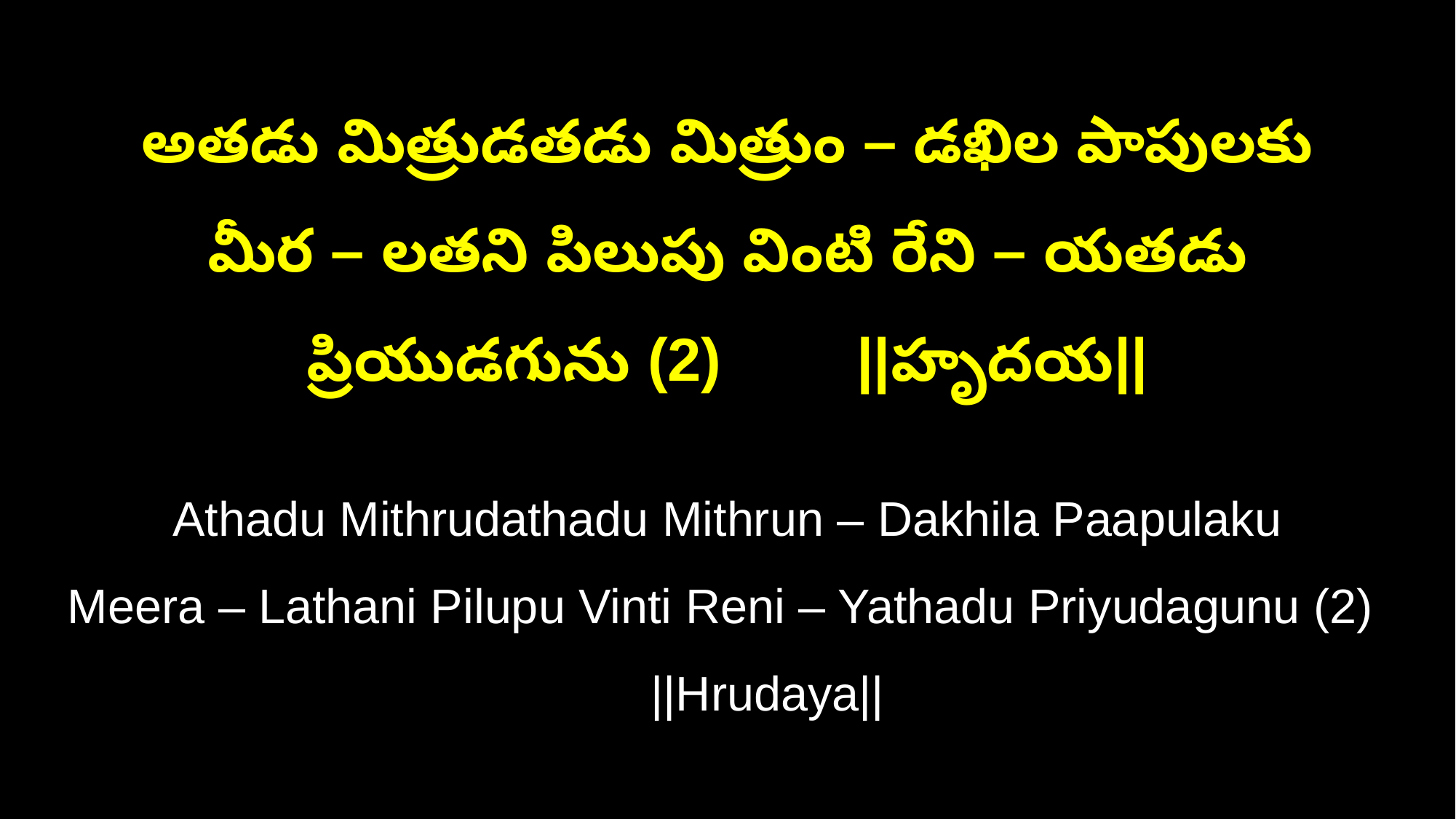

అతడు మిత్రుడతడు మిత్రుం – డఖిల పాపులకు
మీర – లతని పిలుపు వింటి రేని – యతడు ప్రియుడగును (2)        ||హృదయ||
Athadu Mithrudathadu Mithrun – Dakhila Paapulaku
Meera – Lathani Pilupu Vinti Reni – Yathadu Priyudagunu (2)        ||Hrudaya||